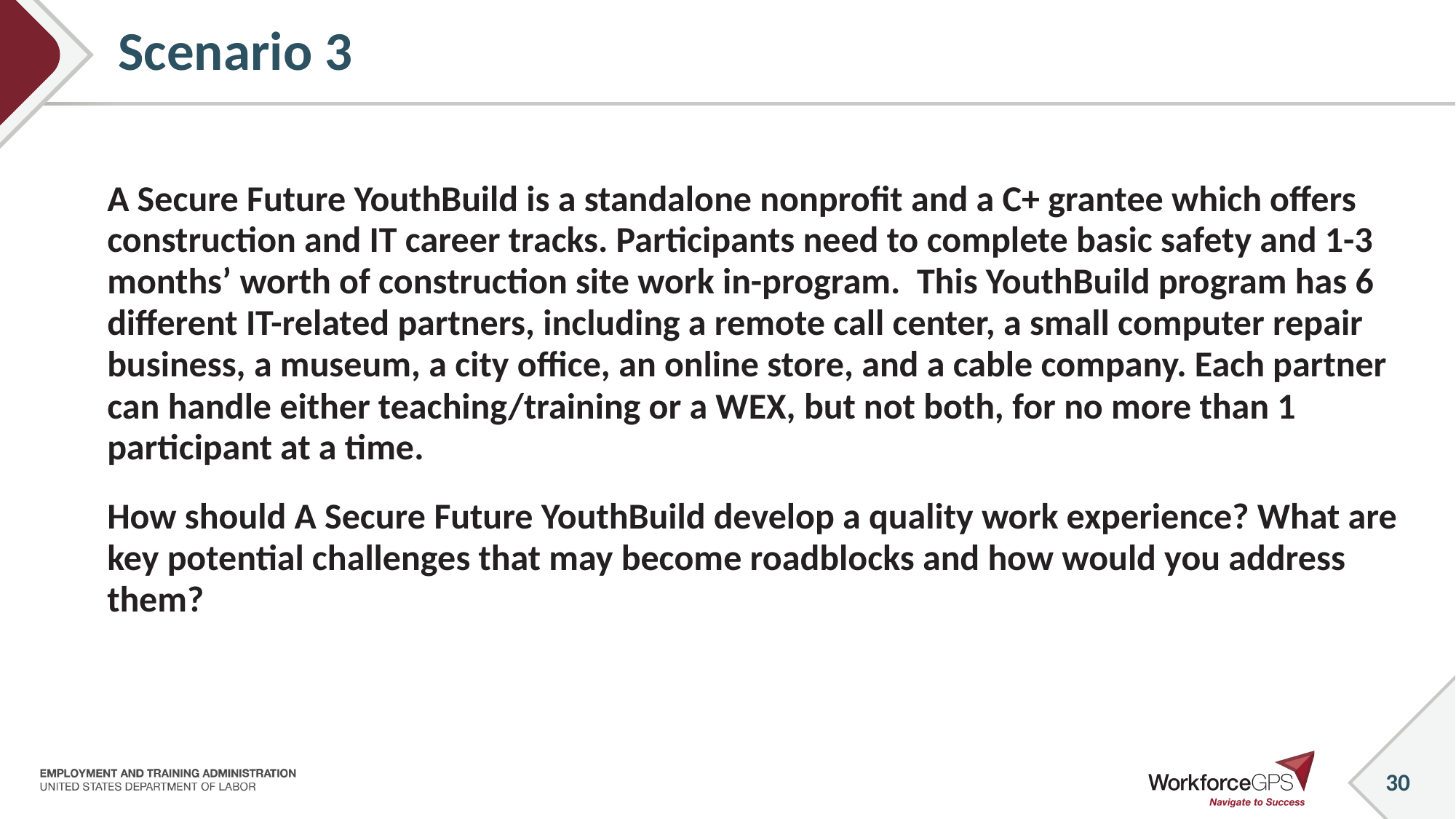

# Scenario 3
A Secure Future YouthBuild is a standalone nonprofit and a C+ grantee which offers construction and IT career tracks. Participants need to complete basic safety and 1-3 months’ worth of construction site work in-program.  This YouthBuild program has 6 different IT-related partners, including a remote call center, a small computer repair business, a museum, a city office, an online store, and a cable company. Each partner can handle either teaching/training or a WEX, but not both, for no more than 1 participant at a time.
How should A Secure Future YouthBuild develop a quality work experience? What are key potential challenges that may become roadblocks and how would you address them?

30